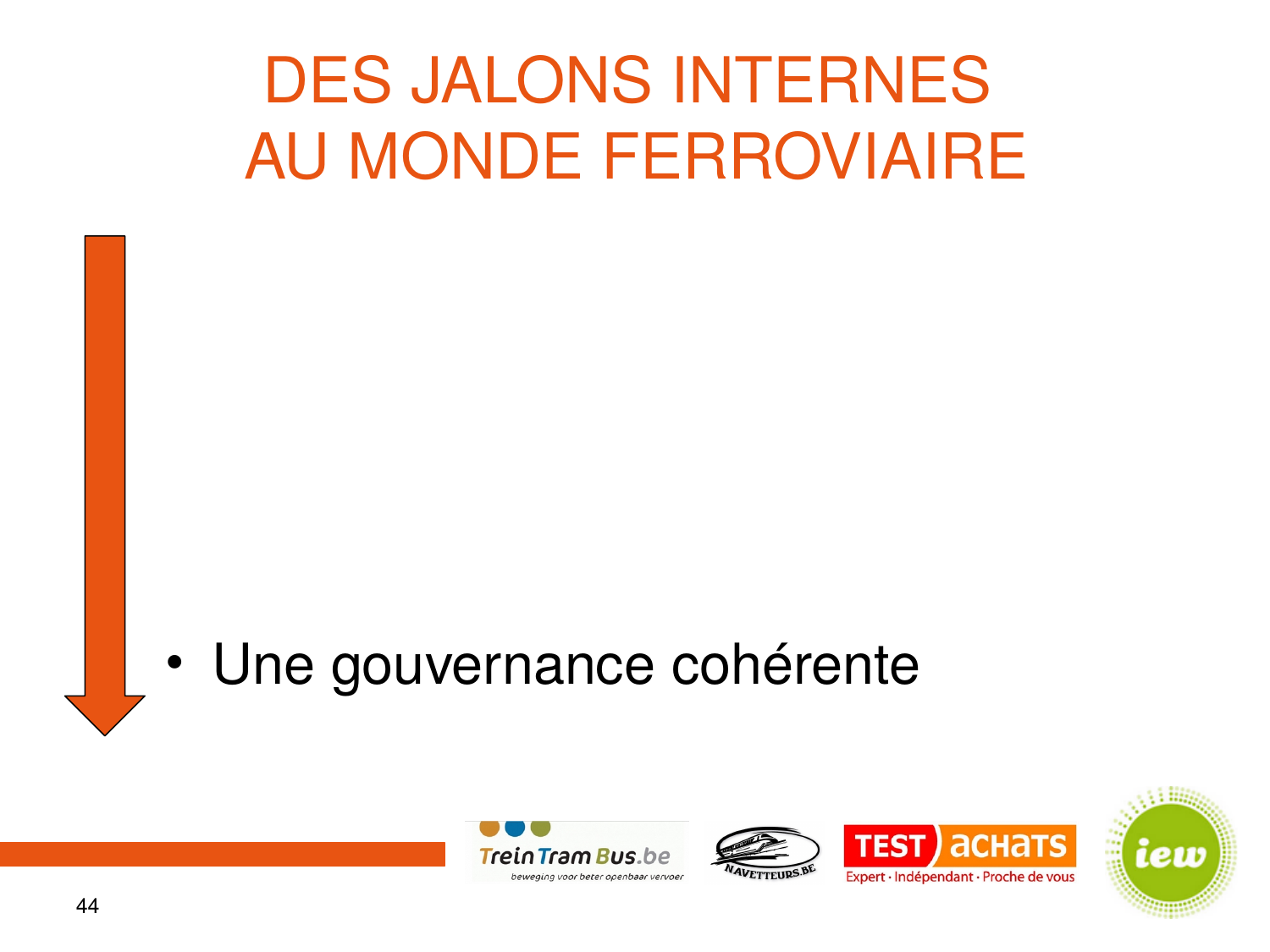

# Des jalons internes au monde ferroviaire

Une gouvernance cohérente

44